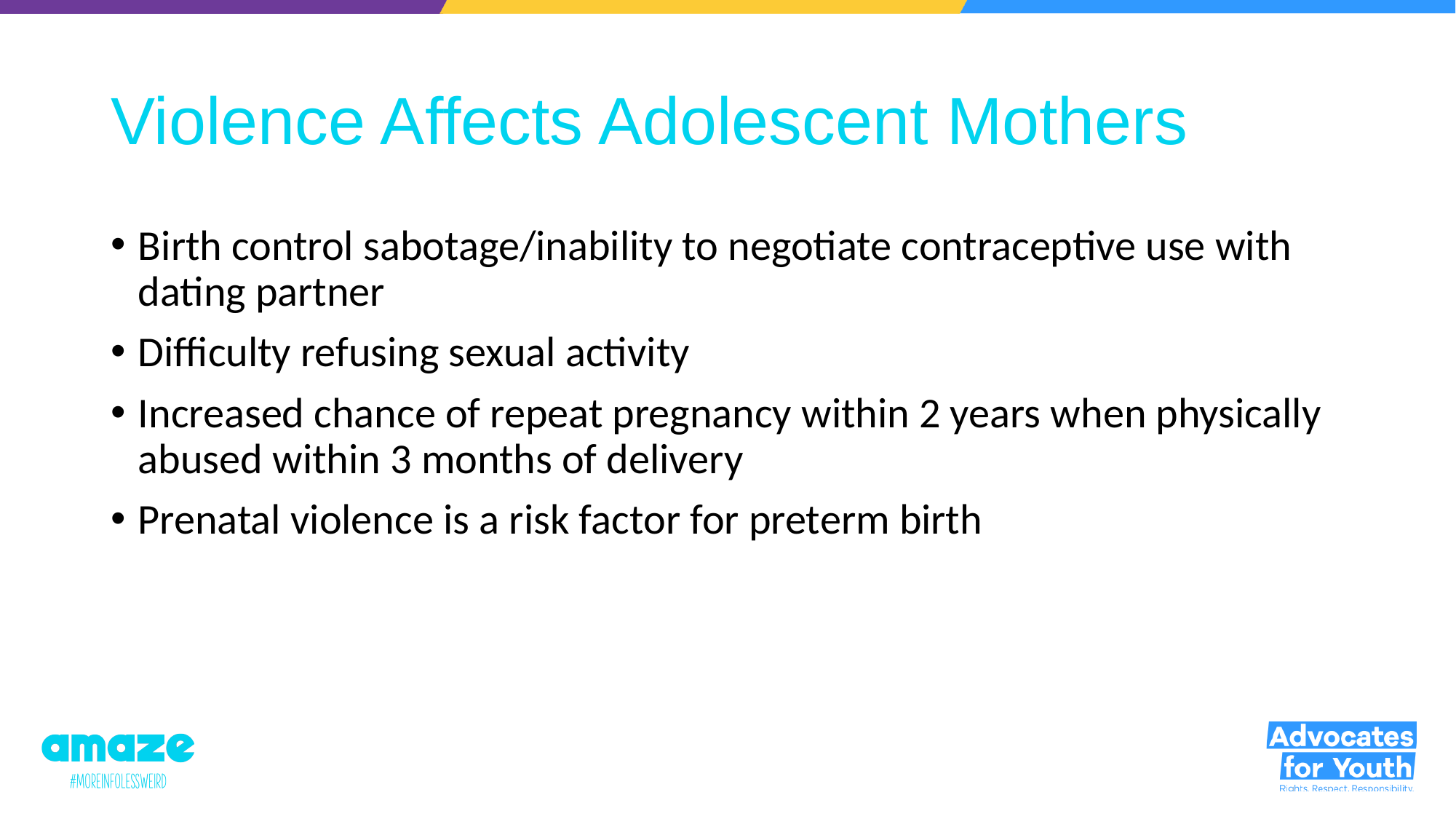

# Violence Affects Adolescent Mothers
Birth control sabotage/inability to negotiate contraceptive use with dating partner
Difficulty refusing sexual activity
Increased chance of repeat pregnancy within 2 years when physically abused within 3 months of delivery
Prenatal violence is a risk factor for preterm birth